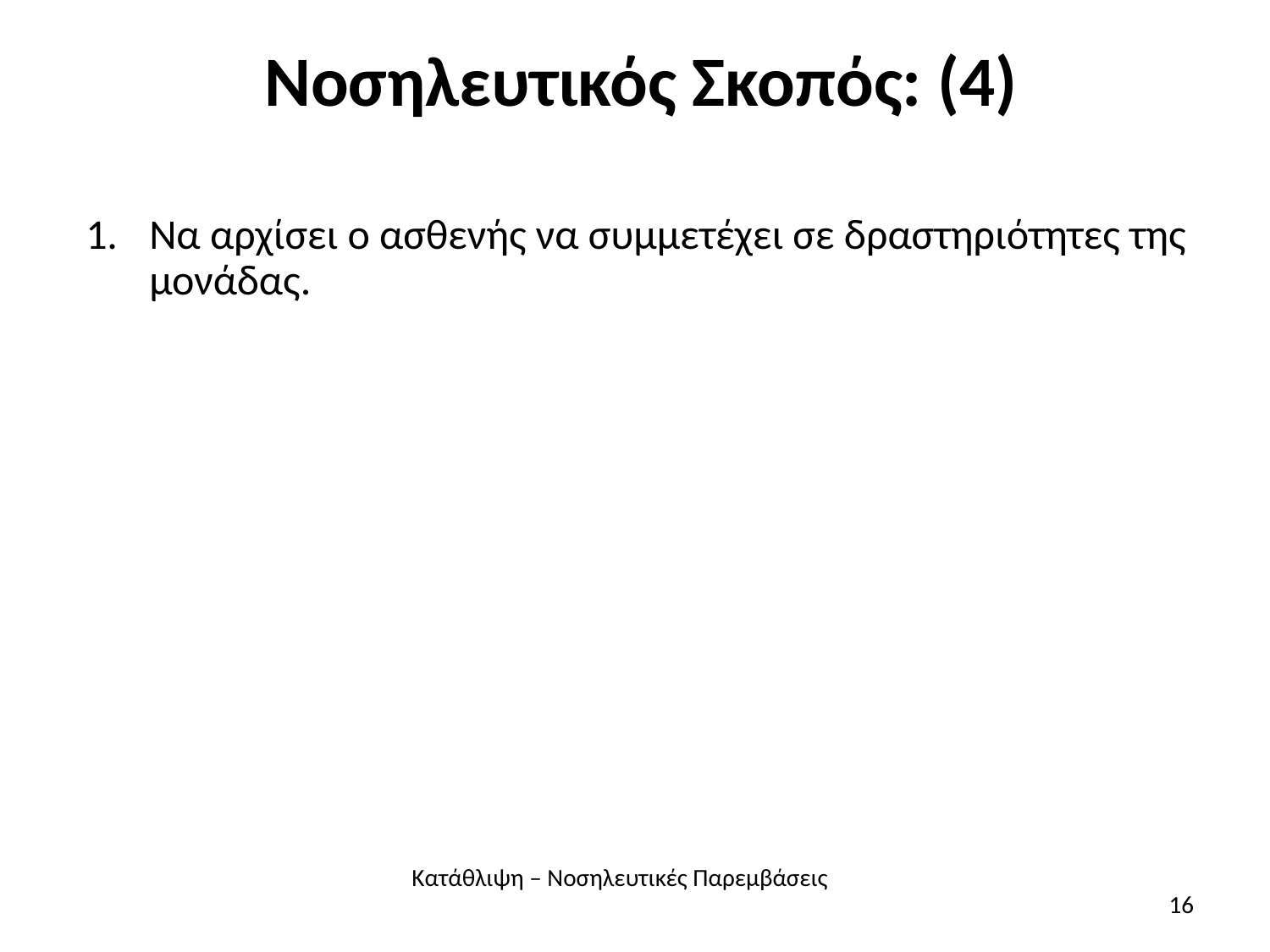

# Νοσηλευτικός Σκοπός: (4)
Να αρχίσει ο ασθενής να συμμετέχει σε δραστηριότητες της μονάδας.

Κατάθλιψη – Νοσηλευτικές Παρεμβάσεις
16